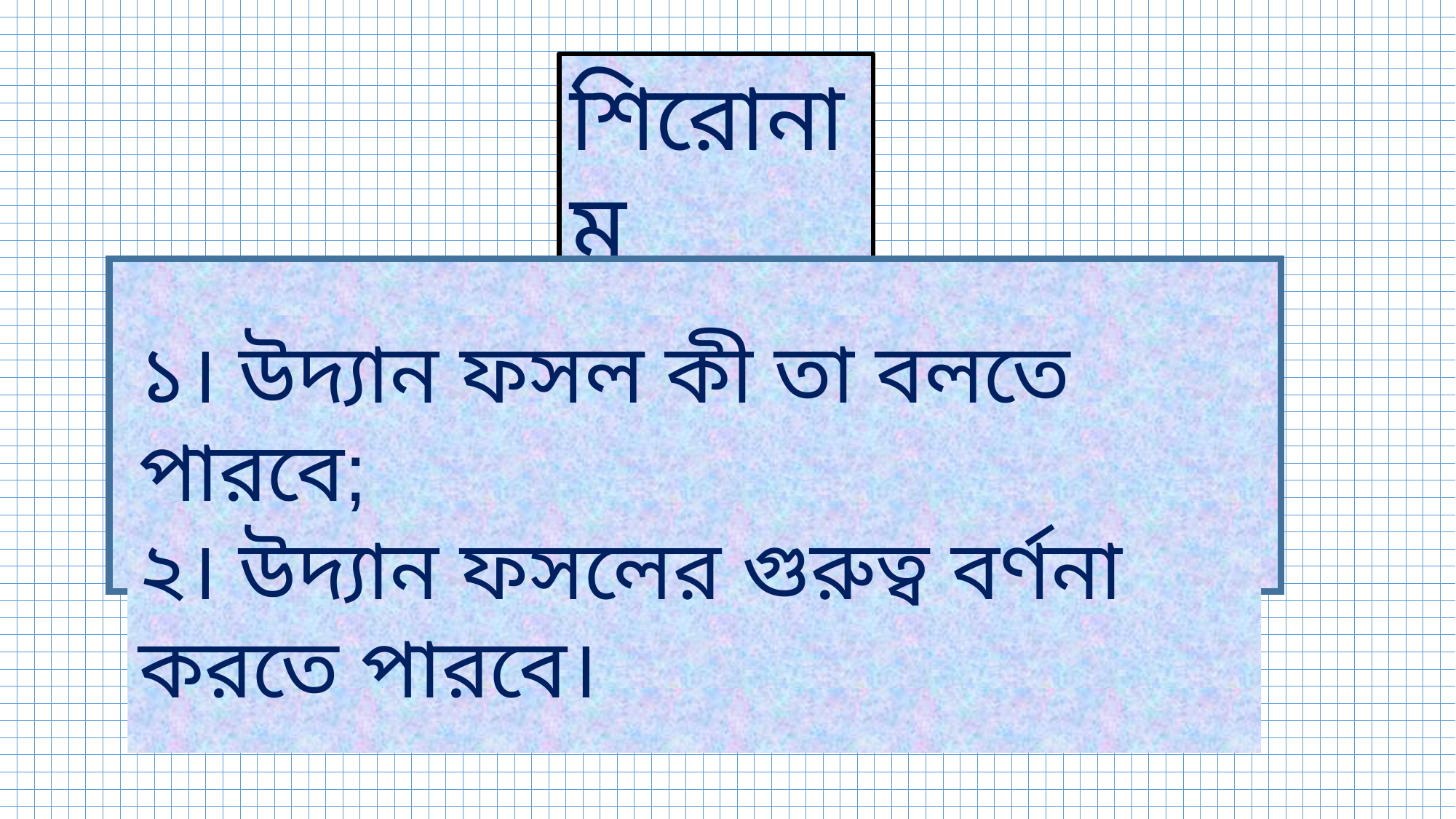

শিরোনাম

১। উদ্যান ফসল কী তা বলতে পারবে;
২। উদ্যান ফসলের গুরুত্ব বর্ণনা করতে পারবে।